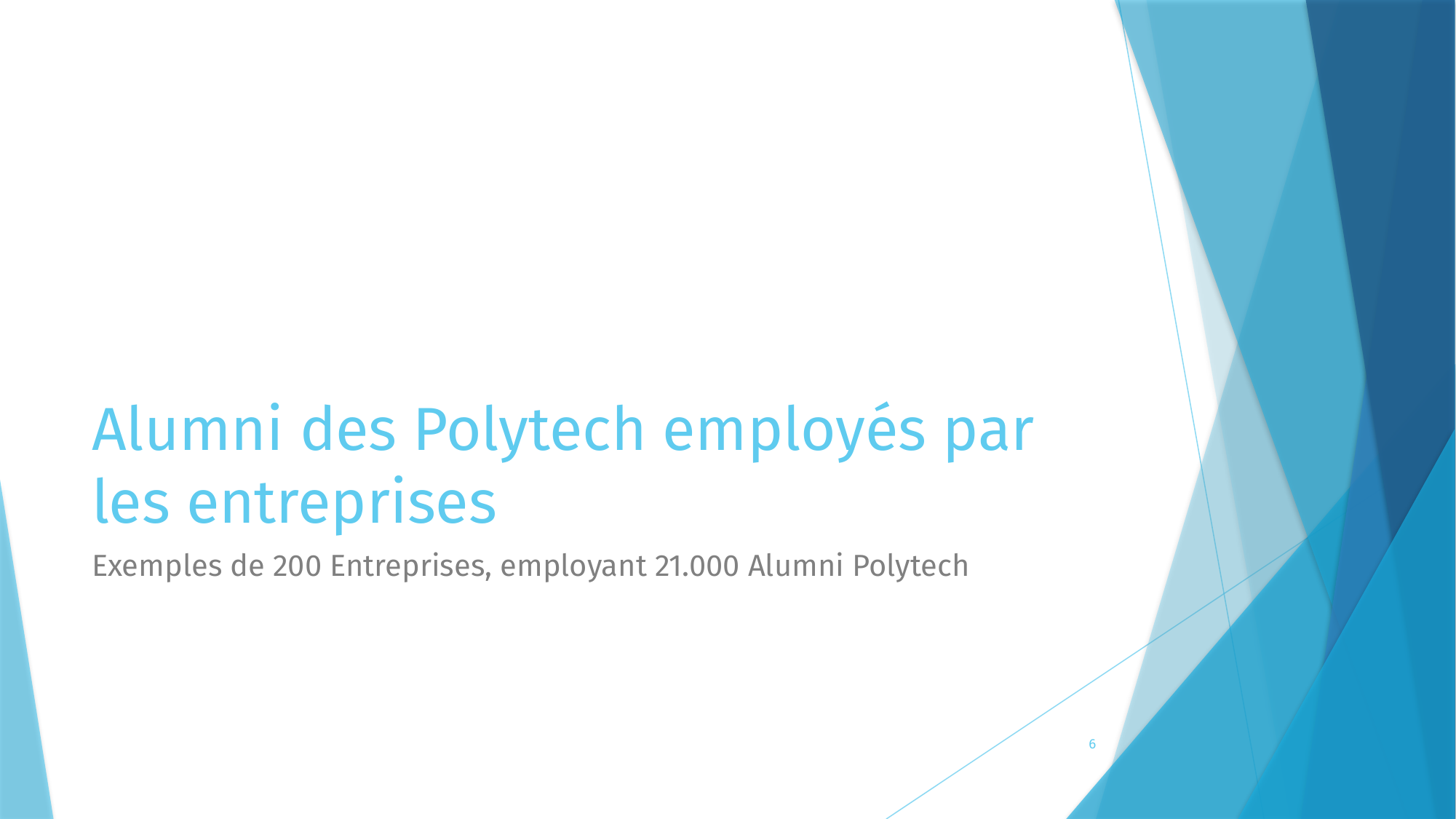

# Alumni des Polytech employés par les entreprises
Exemples de 200 Entreprises, employant 21.000 Alumni Polytech
6